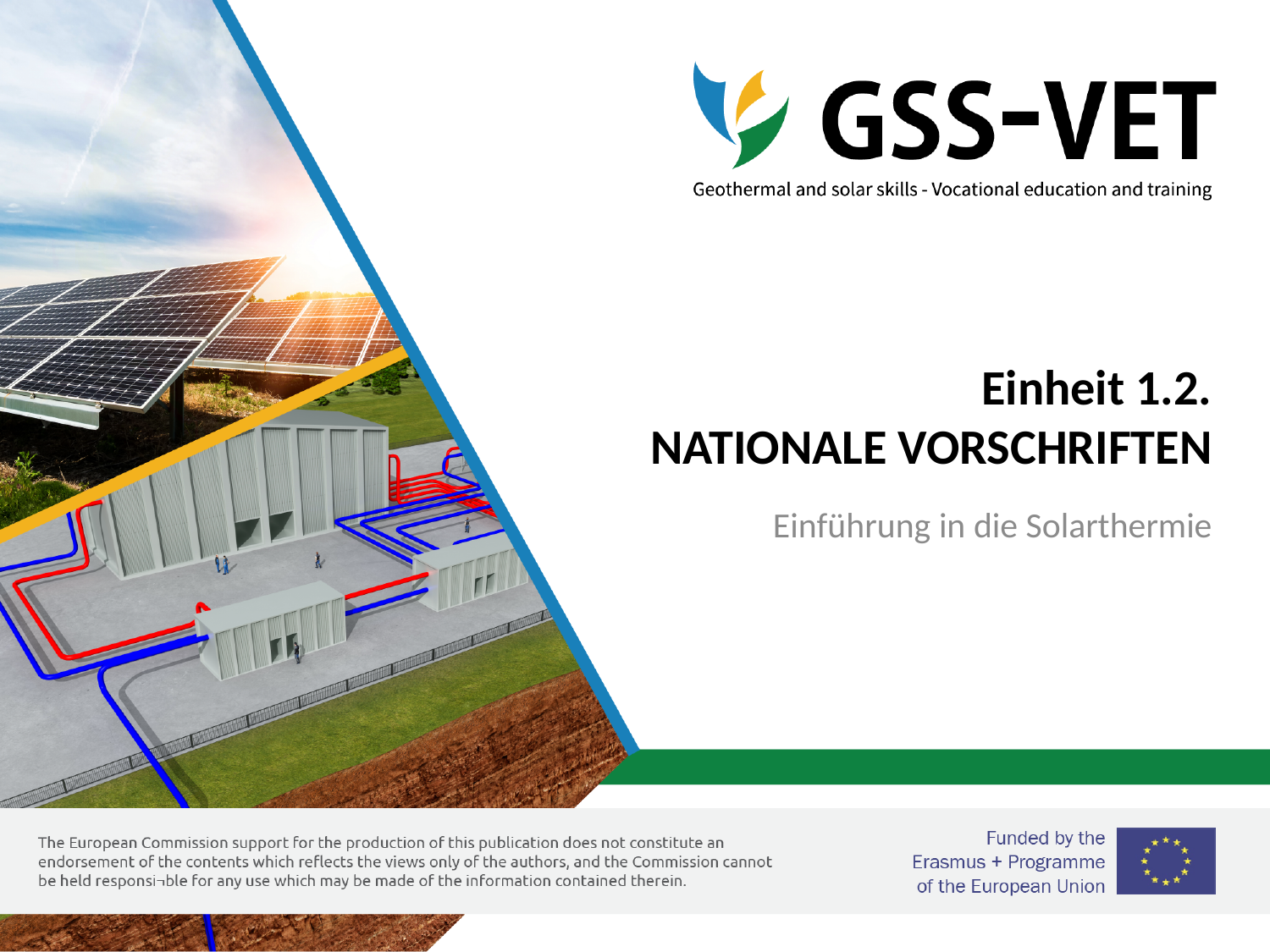

# Einheit 1.2. NATIONALE VORSCHRIFTEN
Einführung in die Solarthermie